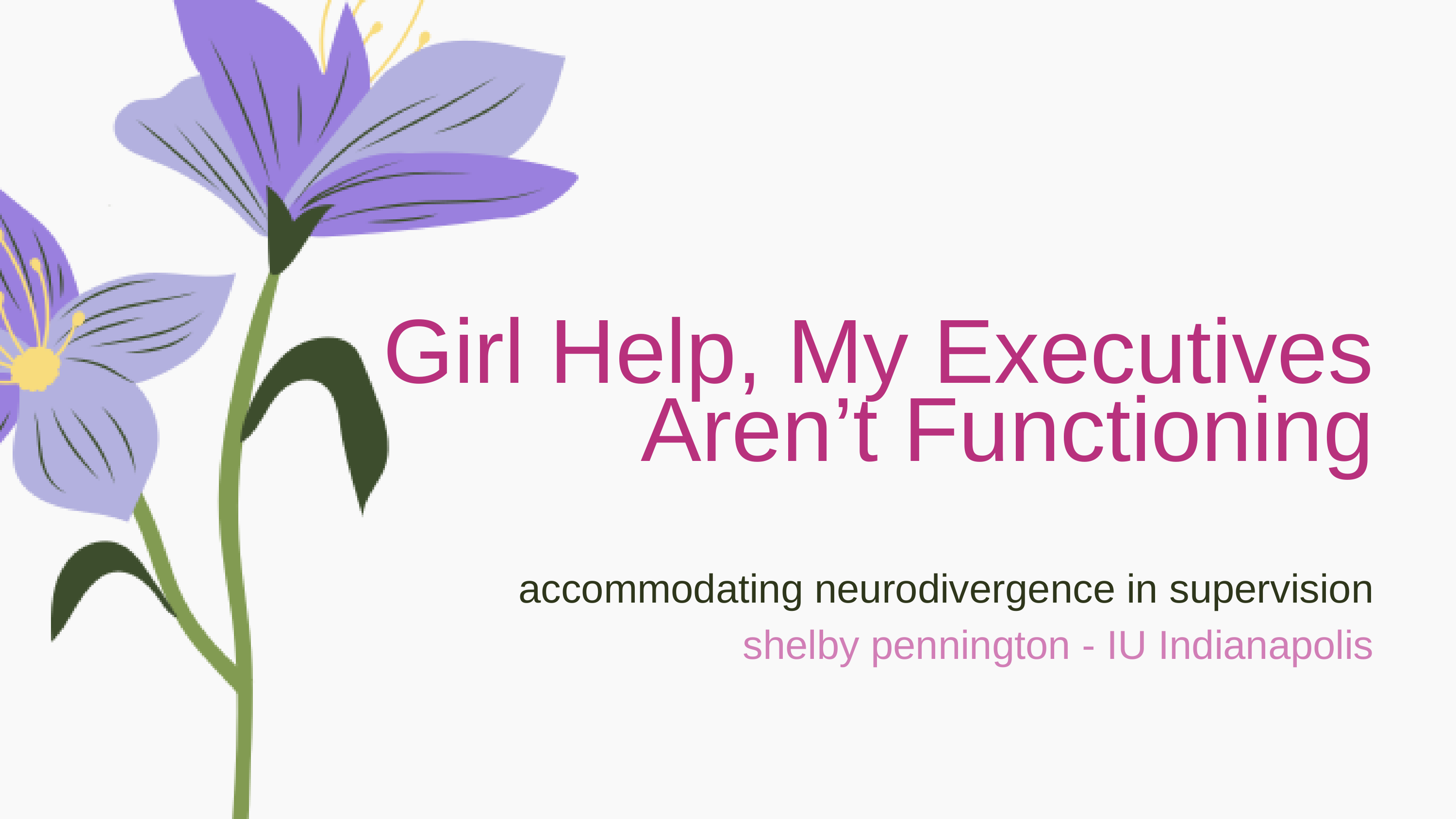

Girl Help, My Executives Aren’t Functioning
accommodating neurodivergence in supervision
shelby pennington - IU Indianapolis